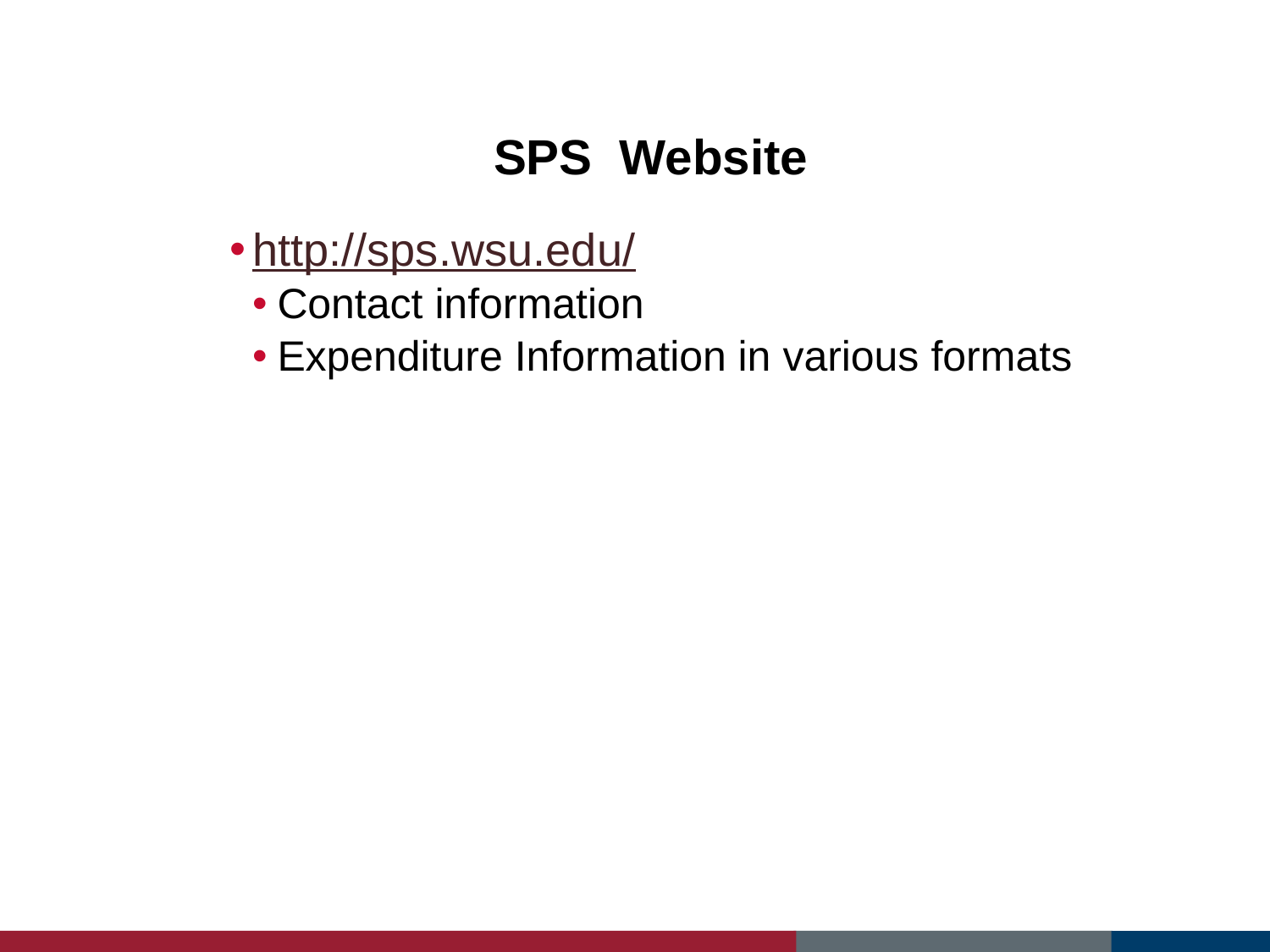

# SPS  Website
http://sps.wsu.edu/
Contact information
Expenditure Information in various formats
25